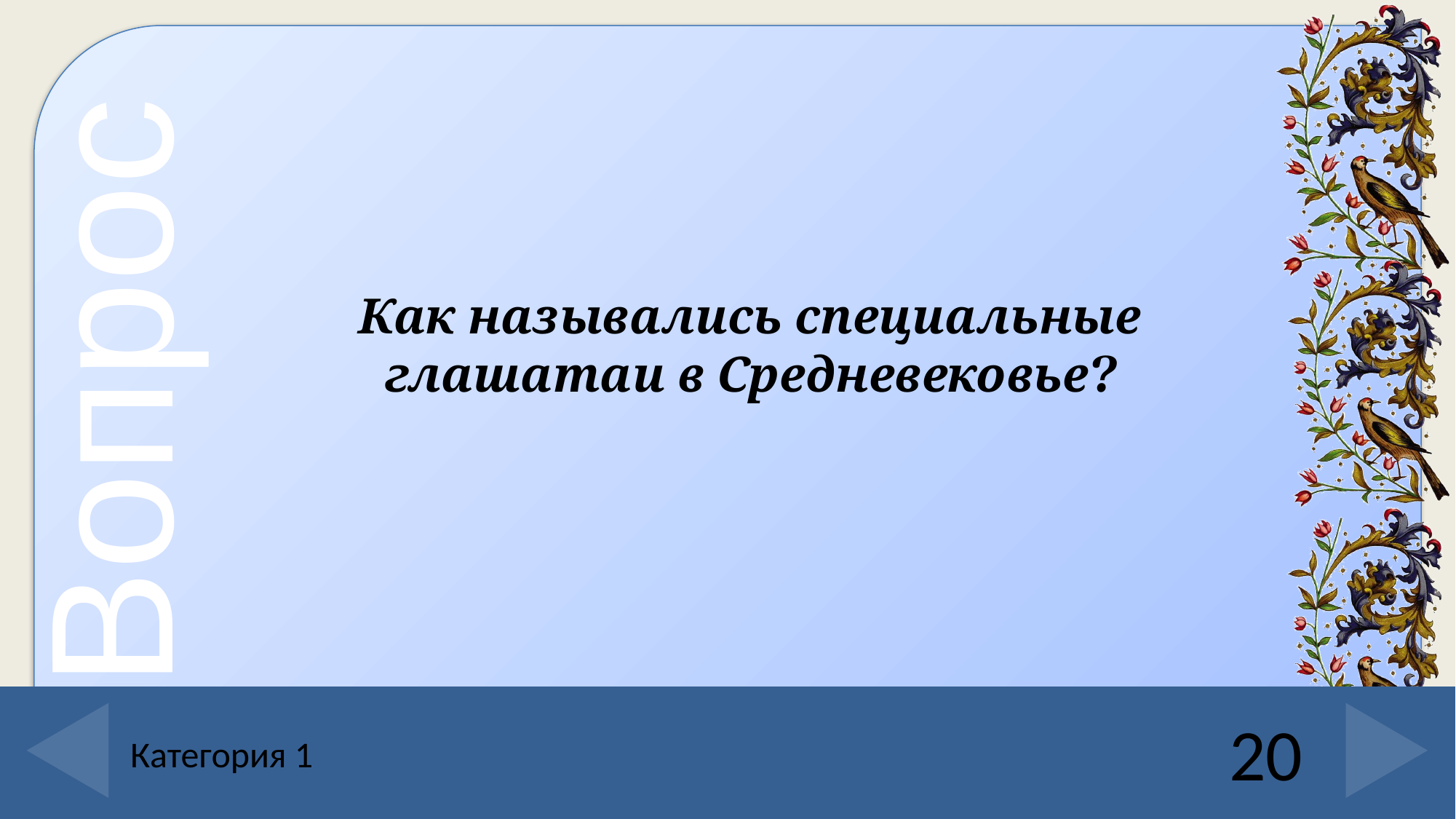

Как назывались специальные глашатаи в Средневековье?
20
# Категория 1